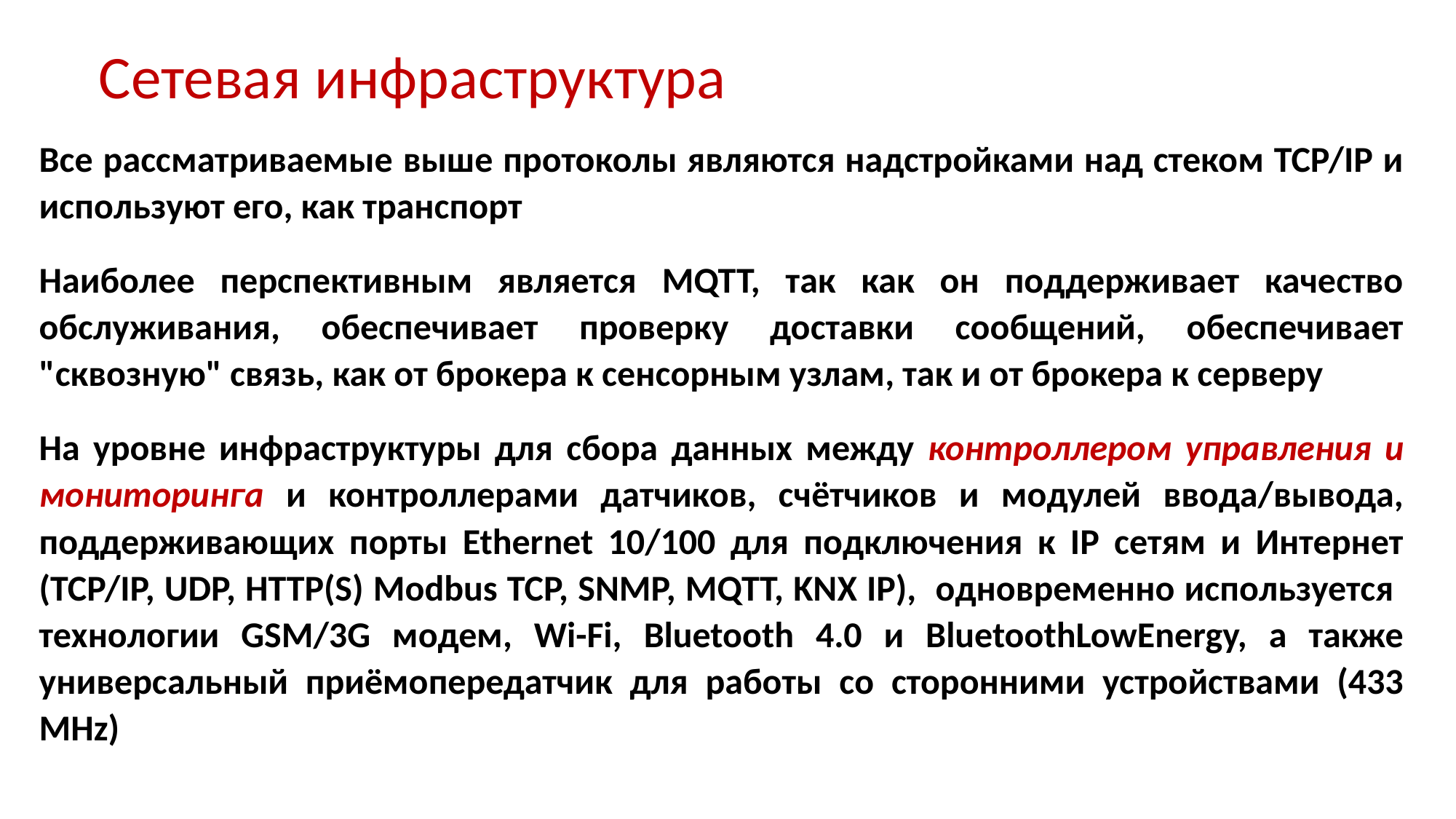

# Сетевая инфраструктура
Все рассматриваемые выше протоколы являются надстройками над стеком TCP/IP и используют его, как транспорт
Наиболее перспективным является MQTT, так как он поддерживает качество обслуживания, обеспечивает проверку доставки сообщений, обеспечивает "сквозную" связь, как от брокера к сенсорным узлам, так и от брокера к серверу
На уровне инфраструктуры для сбора данных между контроллером управления и мониторинга и контроллерами датчиков, счётчиков и модулей ввода/вывода, поддерживающих порты Ethernet 10/100 для подключения к IP сетям и Интернет (TCP/IP, UDP, HTTP(S) Modbus TCP, SNMP, MQTT, KNX IP),  одновременно используется  технологии GSM/3G модем, Wi-Fi, Bluetooth 4.0 и BluetoothLowEnergy, а также универсальный приёмопередатчик для работы со сторонними устройствами (433 MHz)